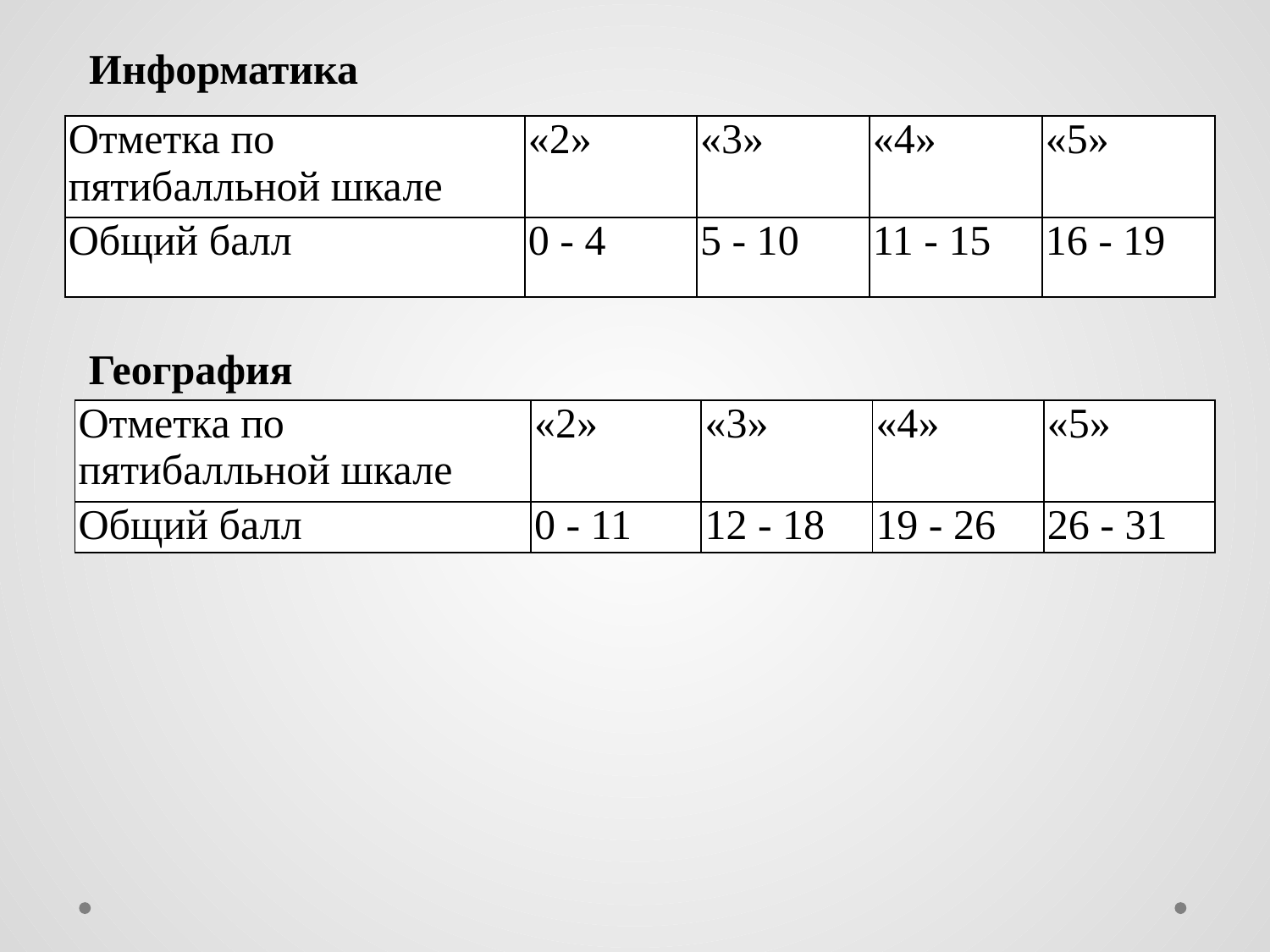

Информатика
| Отметка по пятибалльной шкале | «2» | «3» | «4» | «5» |
| --- | --- | --- | --- | --- |
| Общий балл | 0 - 4 | 5 - 10 | 11 - 15 | 16 - 19 |
География
| Отметка по пятибалльной шкале | «2» | «3» | «4» | «5» |
| --- | --- | --- | --- | --- |
| Общий балл | 0 - 11 | 12 - 18 | 19 - 26 | 26 - 31 |